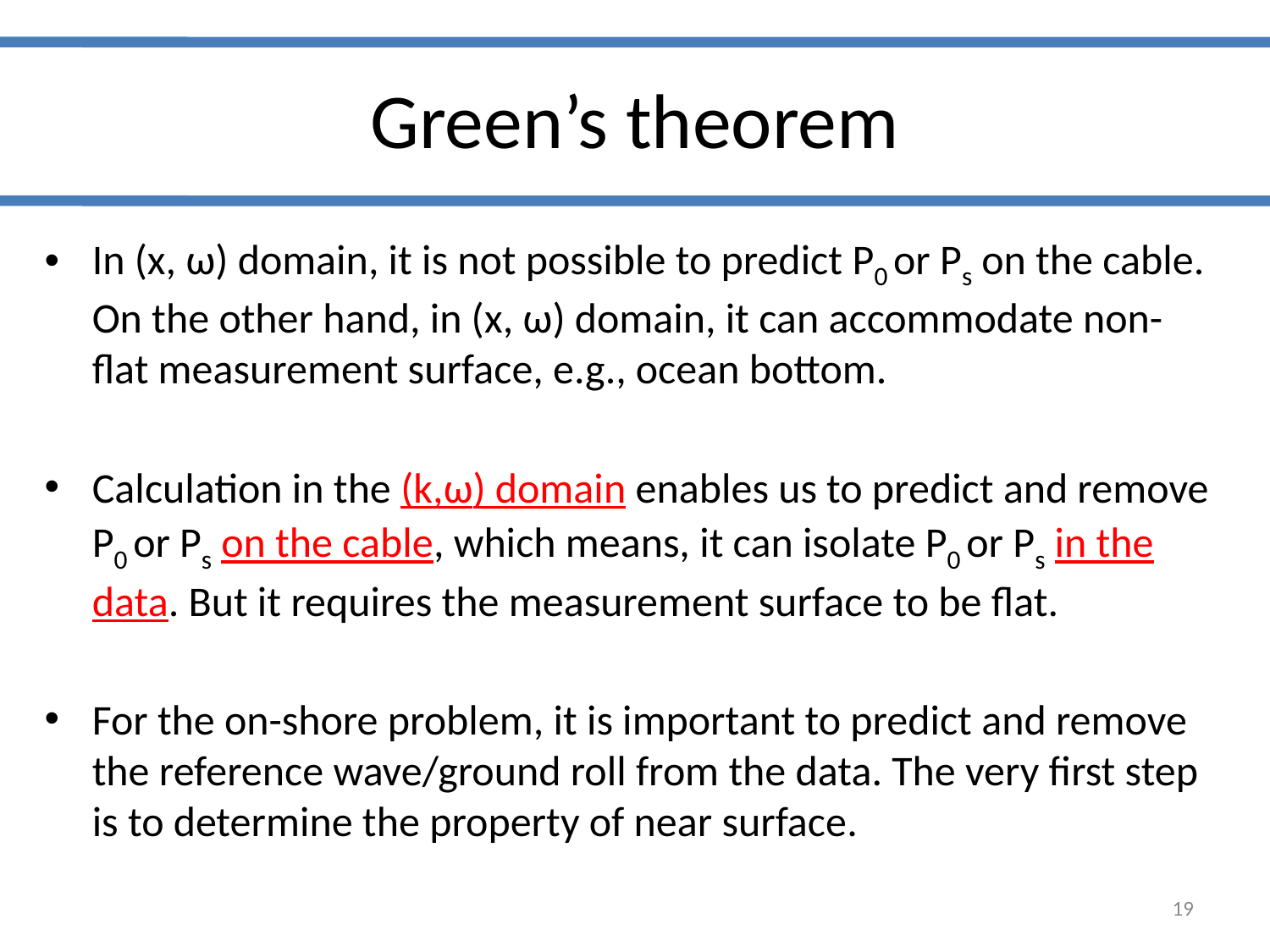

# Green’s theorem
In (x, ω) domain, it is not possible to predict P0 or Ps on the cable. On the other hand, in (x, ω) domain, it can accommodate non-flat measurement surface, e.g., ocean bottom.

Calculation in the (k,ω) domain enables us to predict and remove P0 or Ps on the cable, which means, it can isolate P0 or Ps in the data. But it requires the measurement surface to be flat.

For the on-shore problem, it is important to predict and remove the reference wave/ground roll from the data. The very first step is to determine the property of near surface.
19